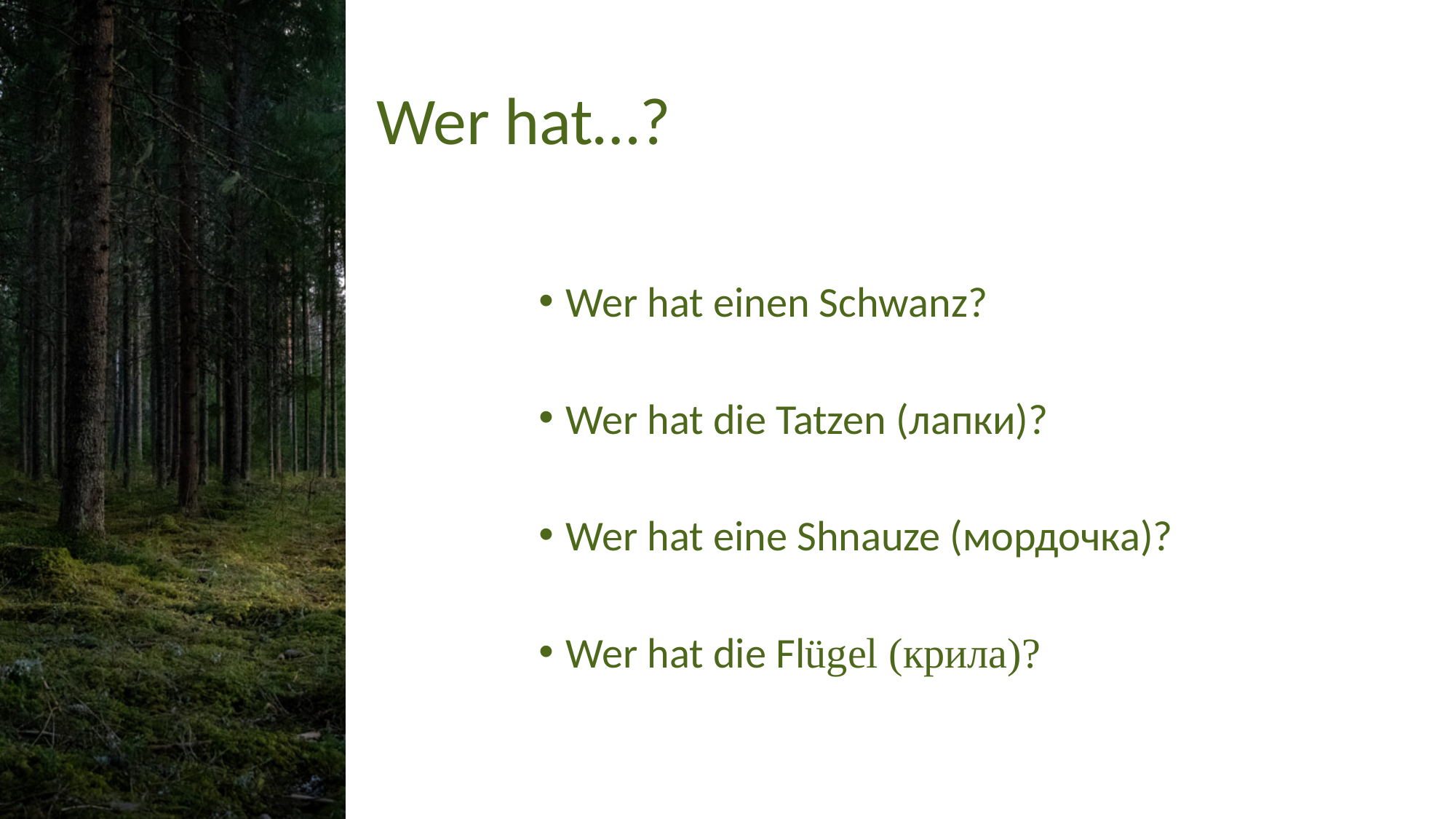

# Wer hat…?
Wer hat einen Schwanz?
Wer hat die Tatzen (лапки)?
Wer hat eine Shnauze (мордочка)?
Wer hat die Flügel (крила)?